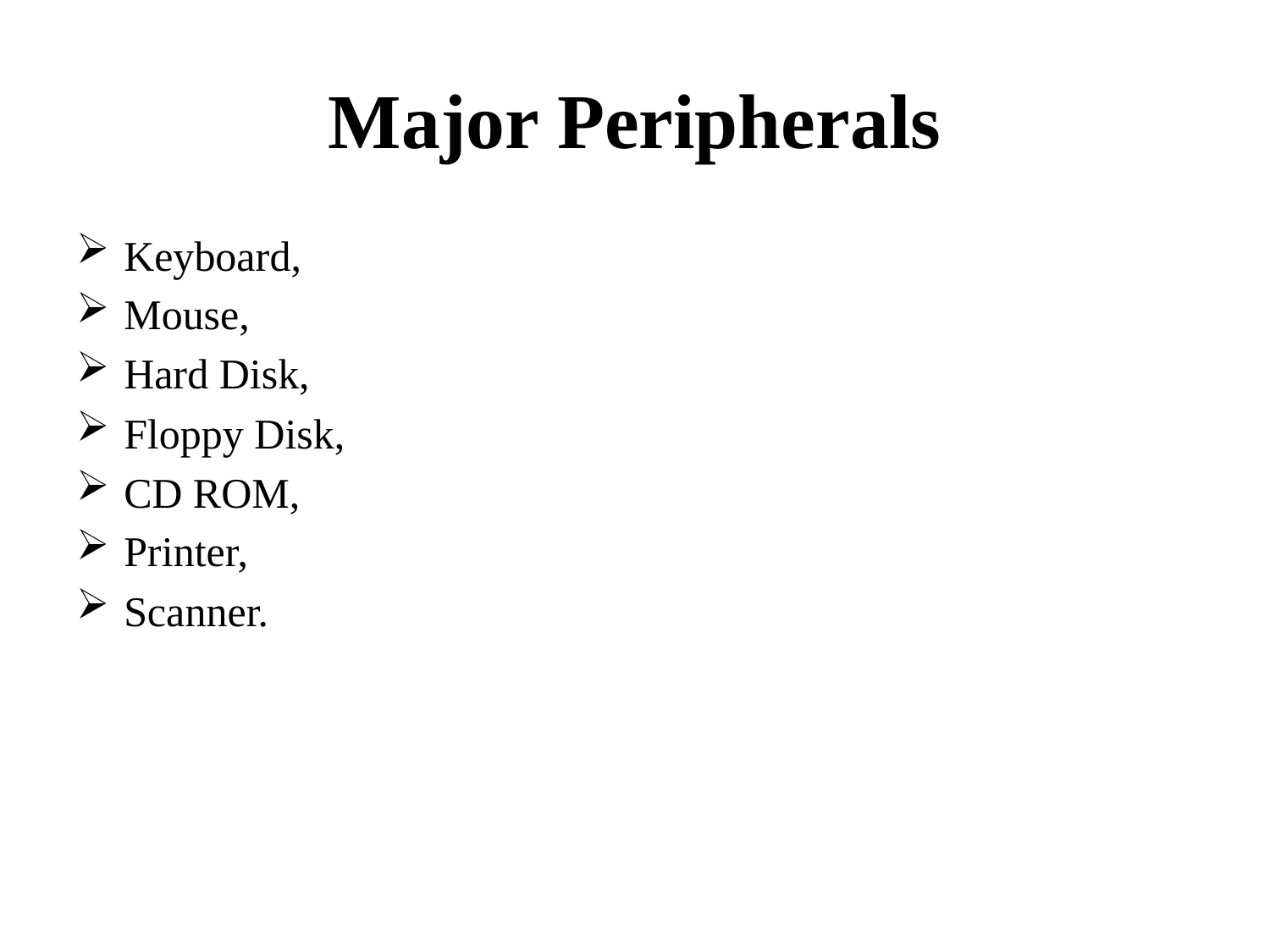

# Major Peripherals
Keyboard,
Mouse,
Hard Disk,
Floppy Disk,
CD ROM,
Printer,
Scanner.